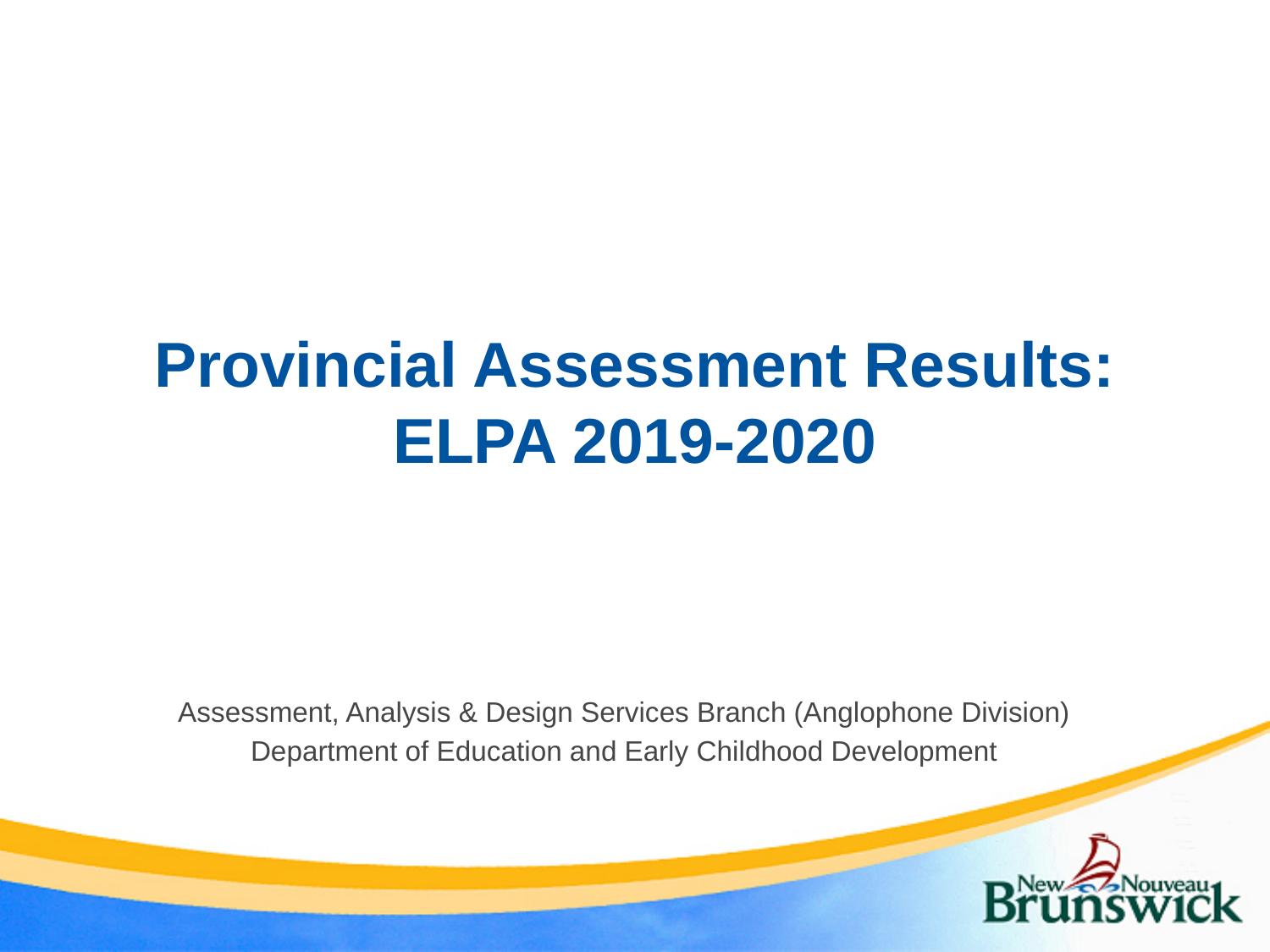

# Provincial Assessment Results: ELPA 2019-2020
Assessment, Analysis & Design Services Branch (Anglophone Division)
Department of Education and Early Childhood Development